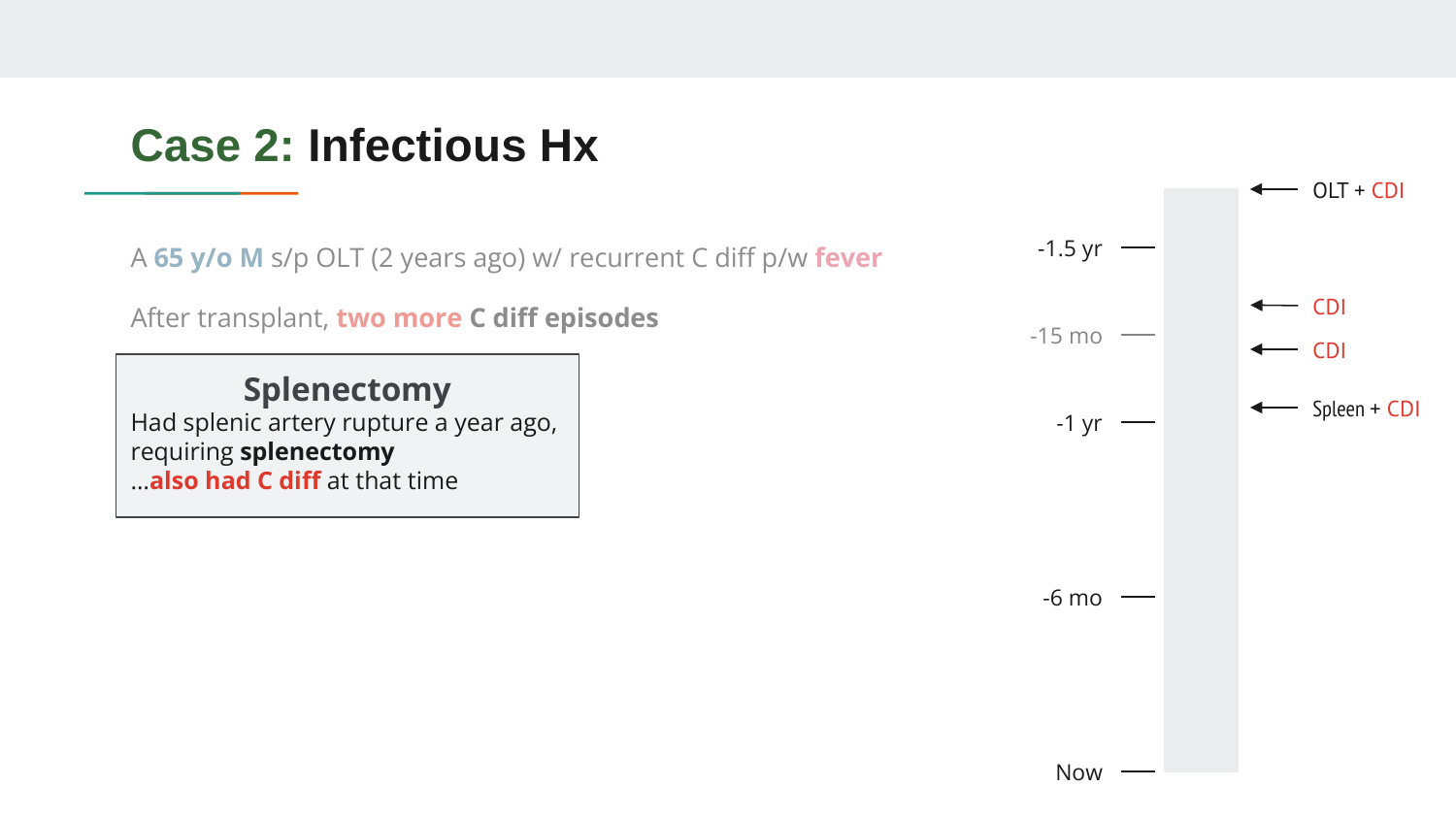

# Case 2: Infectious Hx
OLT + CDI
20

-1.5 yr
19
A 65 y/o M s/p OLT (2 years ago) w/ recurrent C diff p/w fever
After transplant, two more C diff episodes

18
CDI
17
-15 mo
16
CDI
15
Splenectomy
Had splenic artery rupture a year ago, requiring splenectomy
…also had C diff at that time
14
Spleen + CDI
-1 yr
13
12
11
10
9
8
-6 mo
7
6
5
4
3
2
Now
1